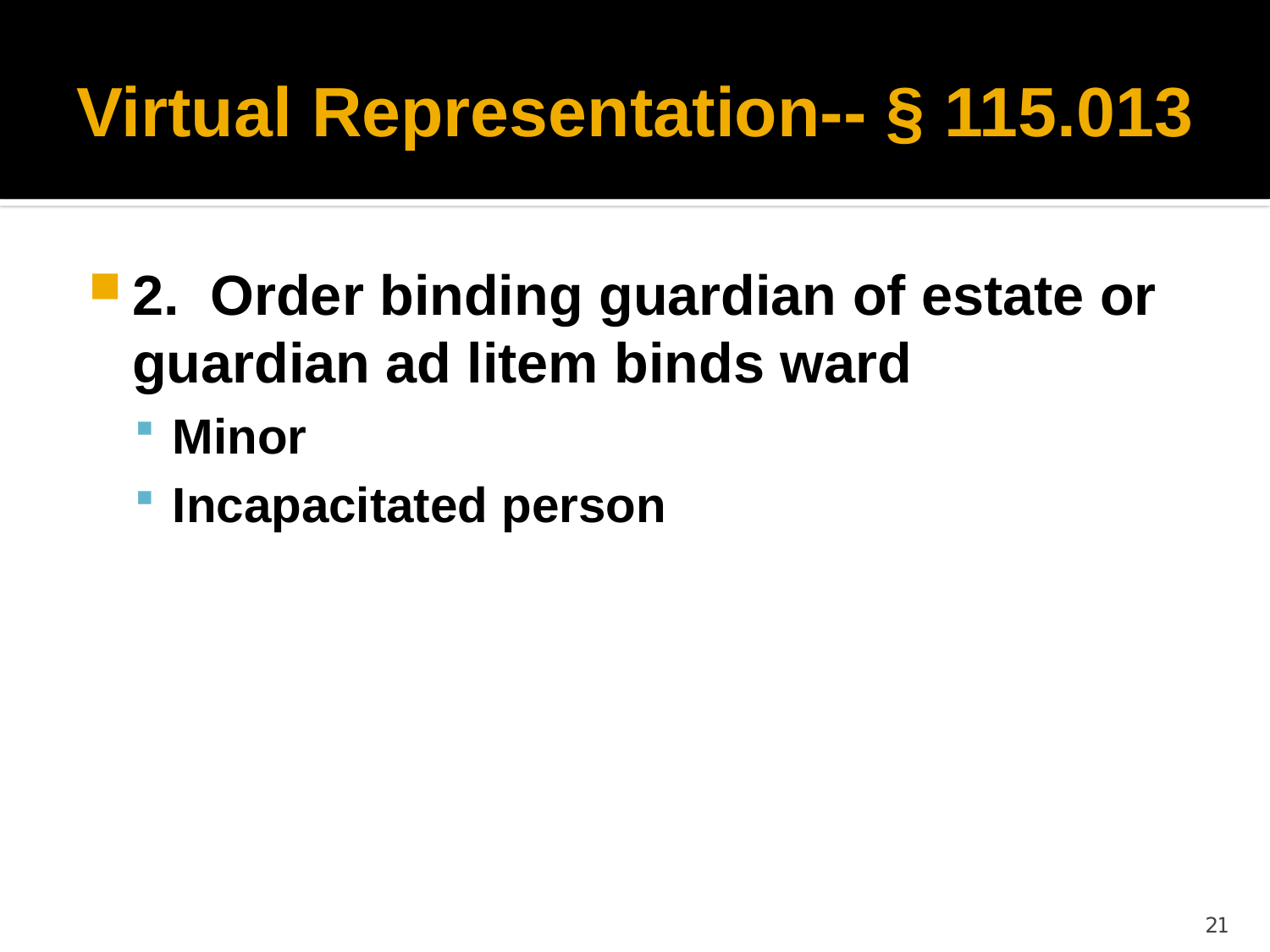

# Virtual Representation-- § 115.013
2.  Order binding guardian of estate or guardian ad litem binds ward
Minor
Incapacitated person
21